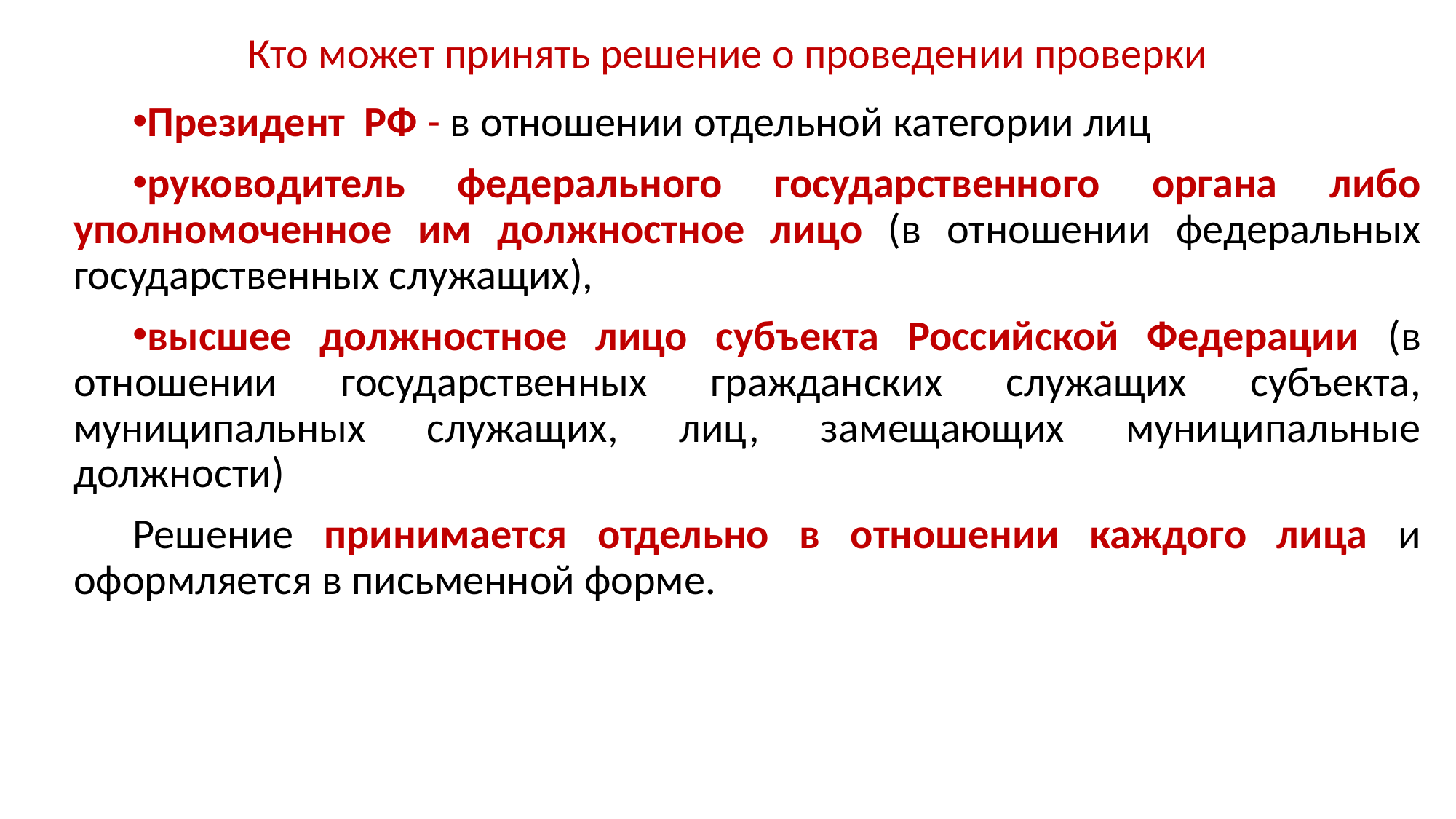

# Кто может принять решение о проведении проверки
Президент  РФ - в отношении отдельной категории лиц
руководитель федерального государственного органа либо уполномоченное им должностное лицо (в отношении федеральных государственных служащих),
высшее должностное лицо субъекта Российской Федерации (в отношении государственных гражданских служащих субъекта, муниципальных служащих, лиц, замещающих муниципальные должности)
Решение принимается отдельно в отношении каждого лица и оформляется в письменной форме.